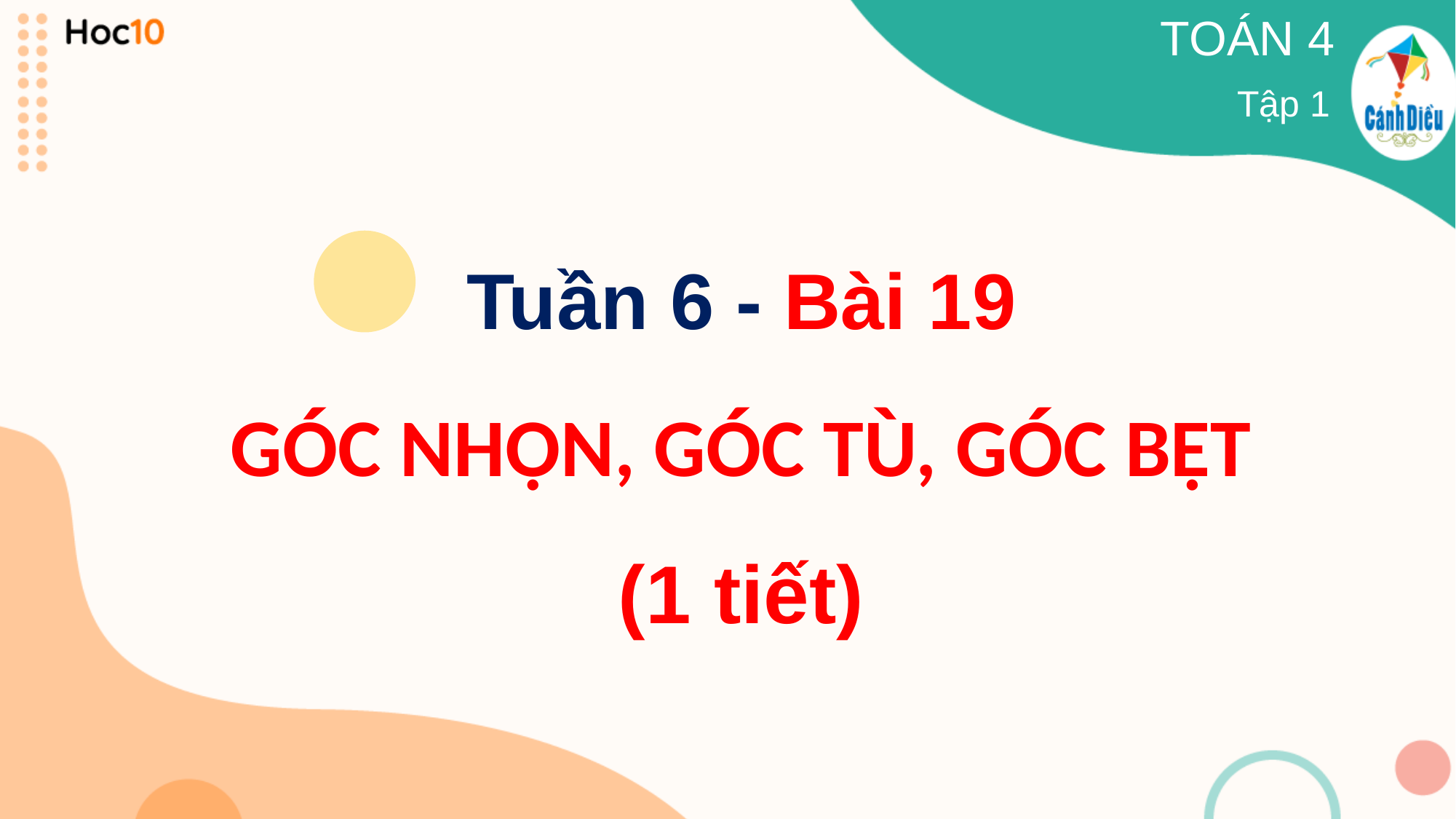

TOÁN 4
Tập 1
Tuần 6 - Bài 19
GÓC NHỌN, GÓC TÙ, GÓC BẸT
(1 tiết)